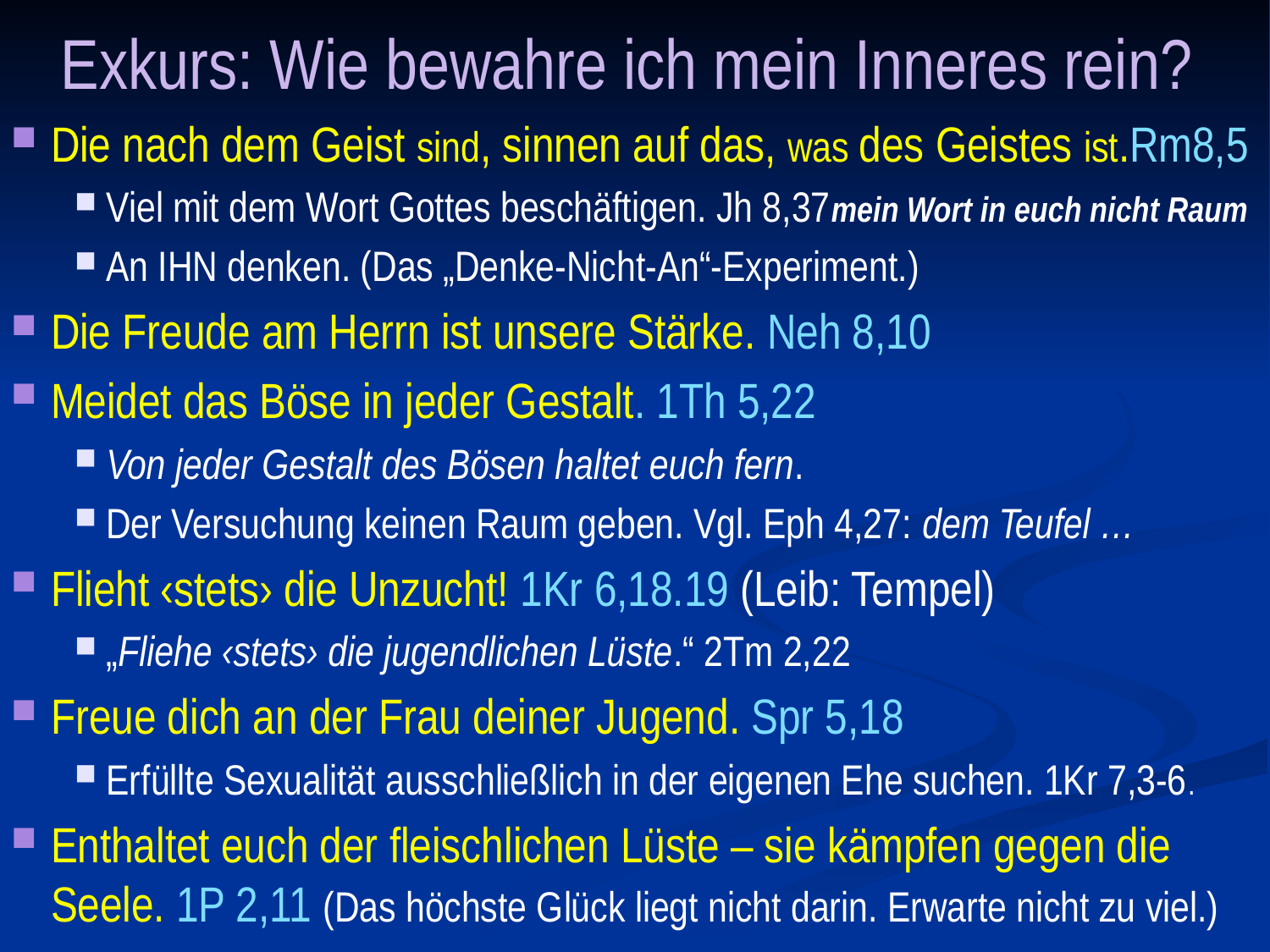

# Exkurs: Wie bewahre ich mein Inneres rein?
Die nach dem Geist sind, sinnen auf das, was des Geistes ist.Rm8,5
Viel mit dem Wort Gottes beschäftigen. Jh 8,37mein Wort in euch nicht Raum
An IHN denken. (Das „Denke-Nicht-An“-Experiment.)
Die Freude am Herrn ist unsere Stärke. Neh 8,10
Meidet das Böse in jeder Gestalt. 1Th 5,22
Von jeder Gestalt des Bösen haltet euch fern.
Der Versuchung keinen Raum geben. Vgl. Eph 4,27: dem Teufel …
Flieht ‹stets› die Unzucht! 1Kr 6,18.19 (Leib: Tempel)
„Fliehe ‹stets› die jugendlichen Lüste.“ 2Tm 2,22
Freue dich an der Frau deiner Jugend. Spr 5,18
Erfüllte Sexualität ausschließlich in der eigenen Ehe suchen. 1Kr 7,3-6.
Enthaltet euch der fleischlichen Lüste – sie kämpfen gegen die Seele. 1P 2,11 (Das höchste Glück liegt nicht darin. Erwarte nicht zu viel.)